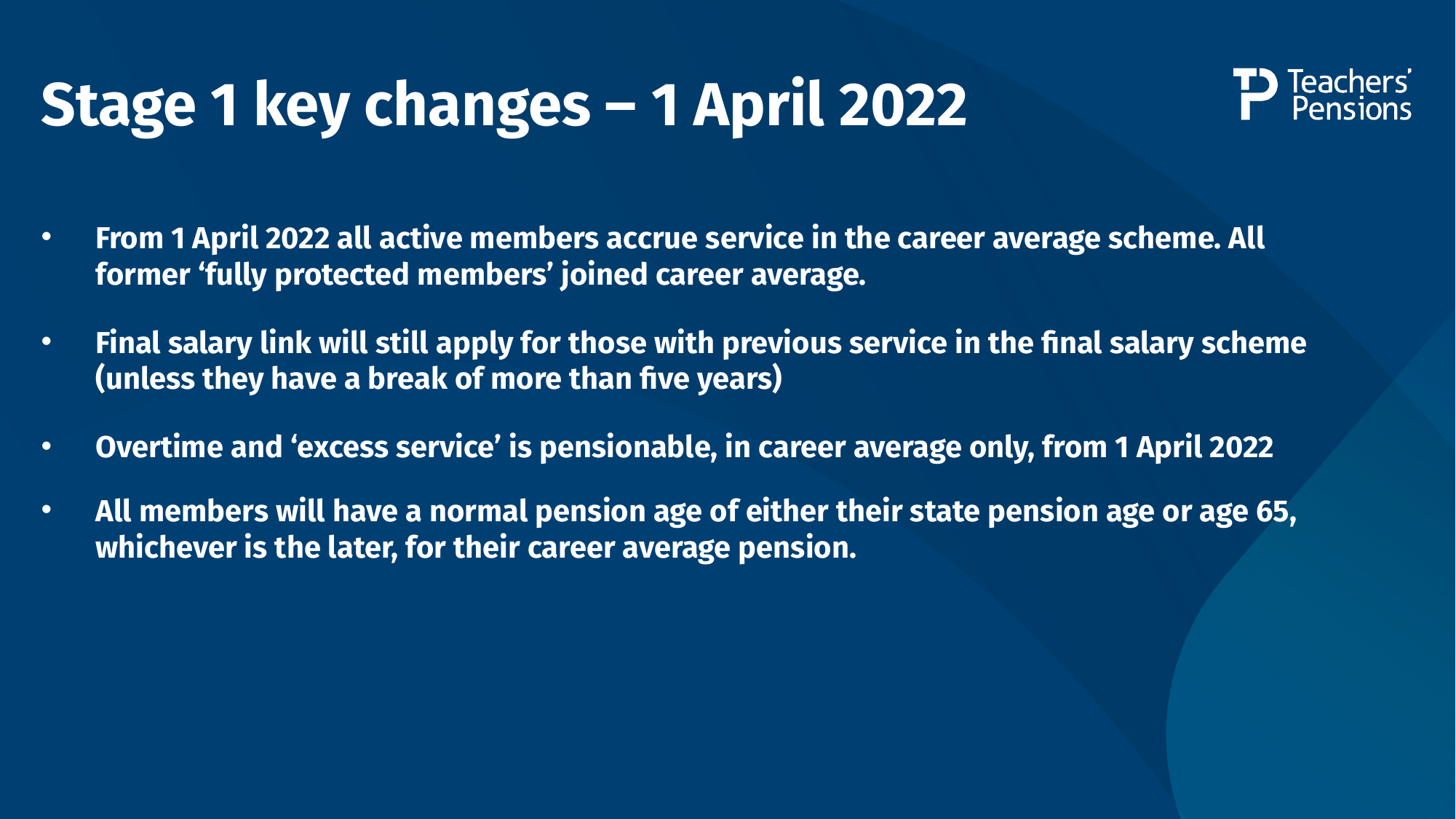

# Stage 1 key changes – 1 April 2022

From 1 April 2022 all active members accrue service in the career average scheme. All former ‘fully protected members’ joined career average.
Final salary link will still apply for those with previous service in the final salary scheme (unless they have a break of more than five years)
Overtime and ‘excess service’ is pensionable, in career average only, from 1 April 2022
All members will have a normal pension age of either their state pension age or age 65, whichever is the later, for their career average pension.